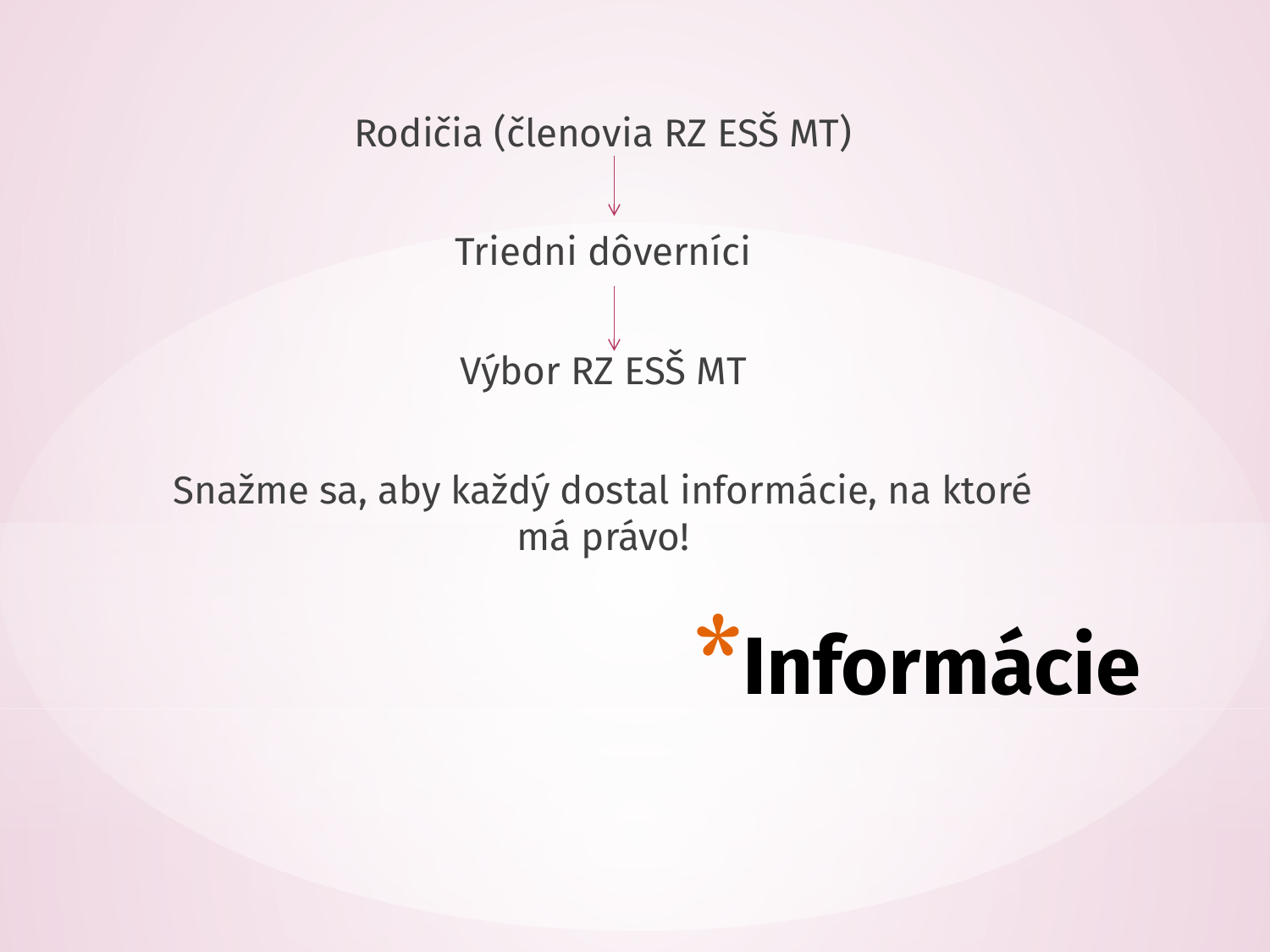

Rodičia (členovia RZ ESŠ MT)

Triedni dôverníci

Výbor RZ ESŠ MT

Snažme sa, aby každý dostal informácie, na ktoré má právo!

# Informácie